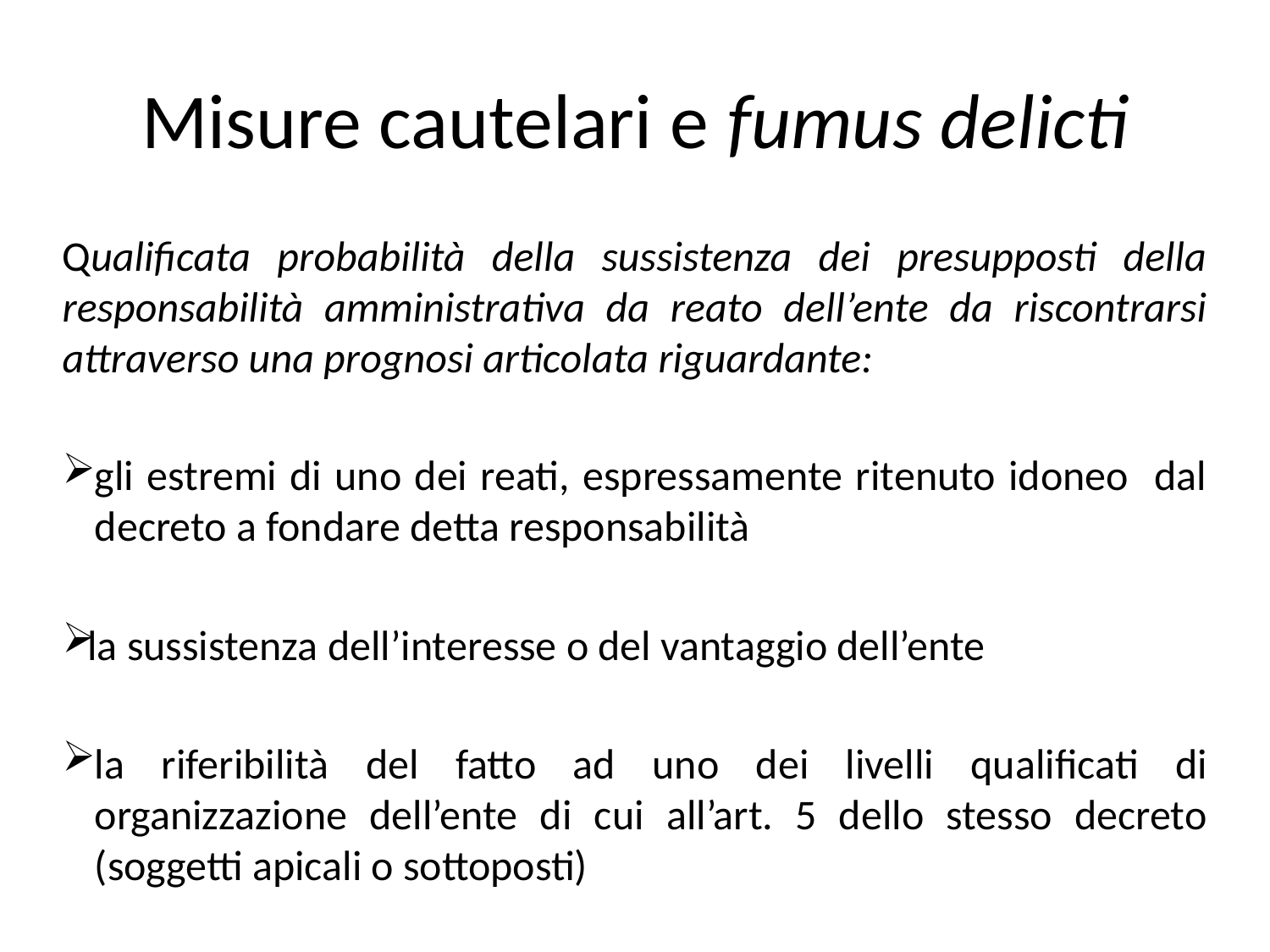

Misure cautelari e fumus delicti
Qualificata probabilità della sussistenza dei presupposti della responsabilità amministrativa da reato dell’ente da riscontrarsi attraverso una prognosi articolata riguardante:

gli estremi di uno dei reati, espressamente ritenuto idoneo  dal decreto a fondare detta responsabilità

la sussistenza dell’interesse o del vantaggio dell’ente

la riferibilità del fatto ad uno dei livelli qualificati di organizzazione dell’ente di cui all’art. 5 dello stesso decreto (soggetti apicali o sottoposti)